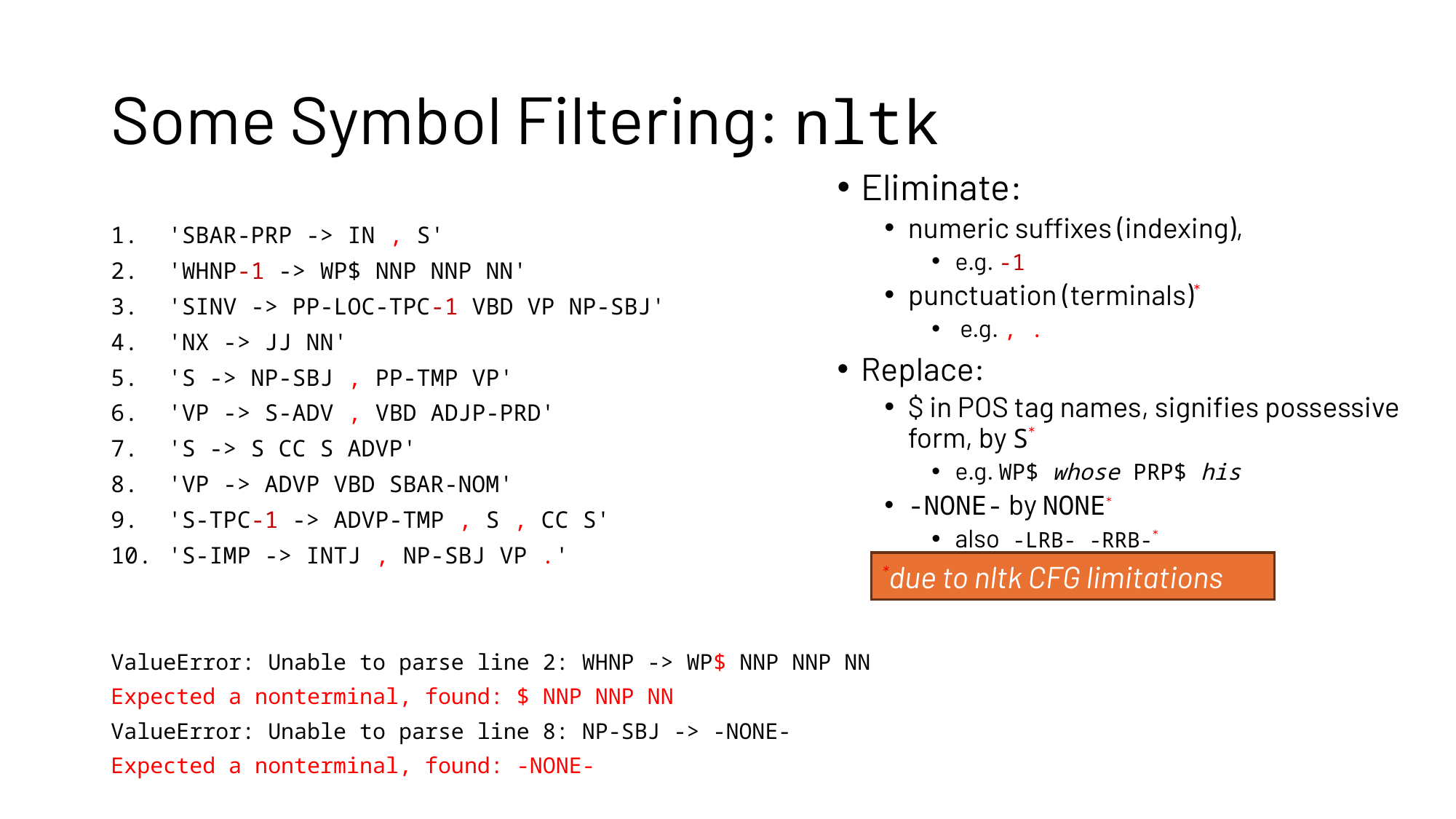

# Some Symbol Filtering: nltk
Eliminate:
numeric suffixes (indexing),
e.g. -1
punctuation (terminals)*
 e.g. , .
Replace:
$ in POS tag names, signifies possessive form, by S*
e.g. WP$ whose PRP$ his
-NONE- by NONE*
also -LRB- -RRB-*
'SBAR-PRP -> IN , S'
'WHNP-1 -> WP$ NNP NNP NN'
'SINV -> PP-LOC-TPC-1 VBD VP NP-SBJ'
'NX -> JJ NN'
'S -> NP-SBJ , PP-TMP VP'
'VP -> S-ADV , VBD ADJP-PRD'
'S -> S CC S ADVP'
'VP -> ADVP VBD SBAR-NOM'
'S-TPC-1 -> ADVP-TMP , S , CC S'
'S-IMP -> INTJ , NP-SBJ VP .'

ValueError: Unable to parse line 2: WHNP -> WP$ NNP NNP NN
Expected a nonterminal, found: $ NNP NNP NN
ValueError: Unable to parse line 8: NP-SBJ -> -NONE-
Expected a nonterminal, found: -NONE-
*due to nltk CFG limitations